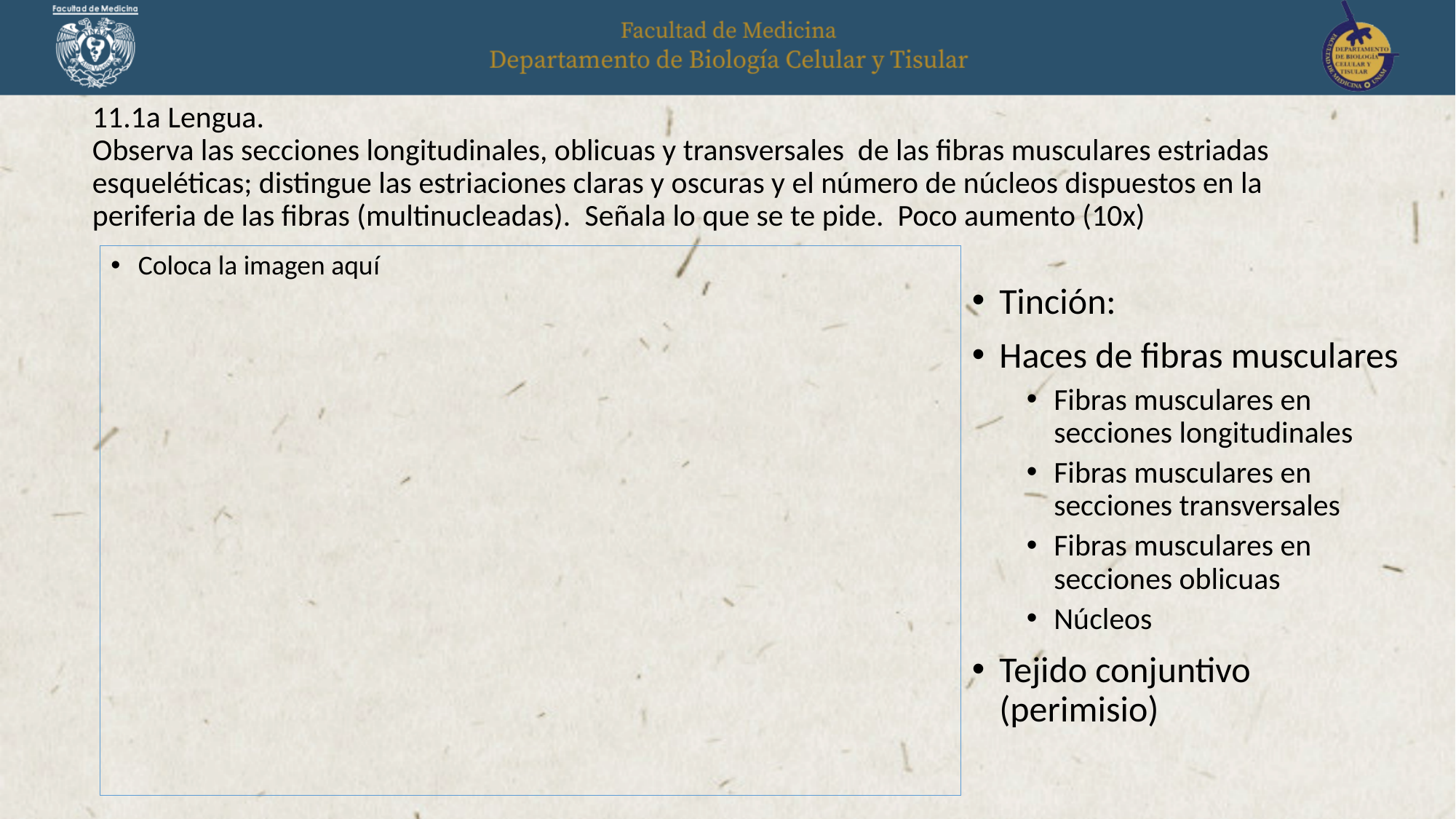

# 11.1a Lengua.   Observa las secciones longitudinales, oblicuas y transversales  de las fibras musculares estriadas esqueléticas; distingue las estriaciones claras y oscuras y el número de núcleos dispuestos en la periferia de las fibras (multinucleadas).  Señala lo que se te pide.  Poco aumento (10x)

Tinción:
Haces de fibras musculares
Fibras musculares en secciones longitudinales
Fibras musculares en secciones transversales
Fibras musculares en secciones oblicuas
Núcleos
Tejido conjuntivo (perimisio)

Coloca la imagen aquí